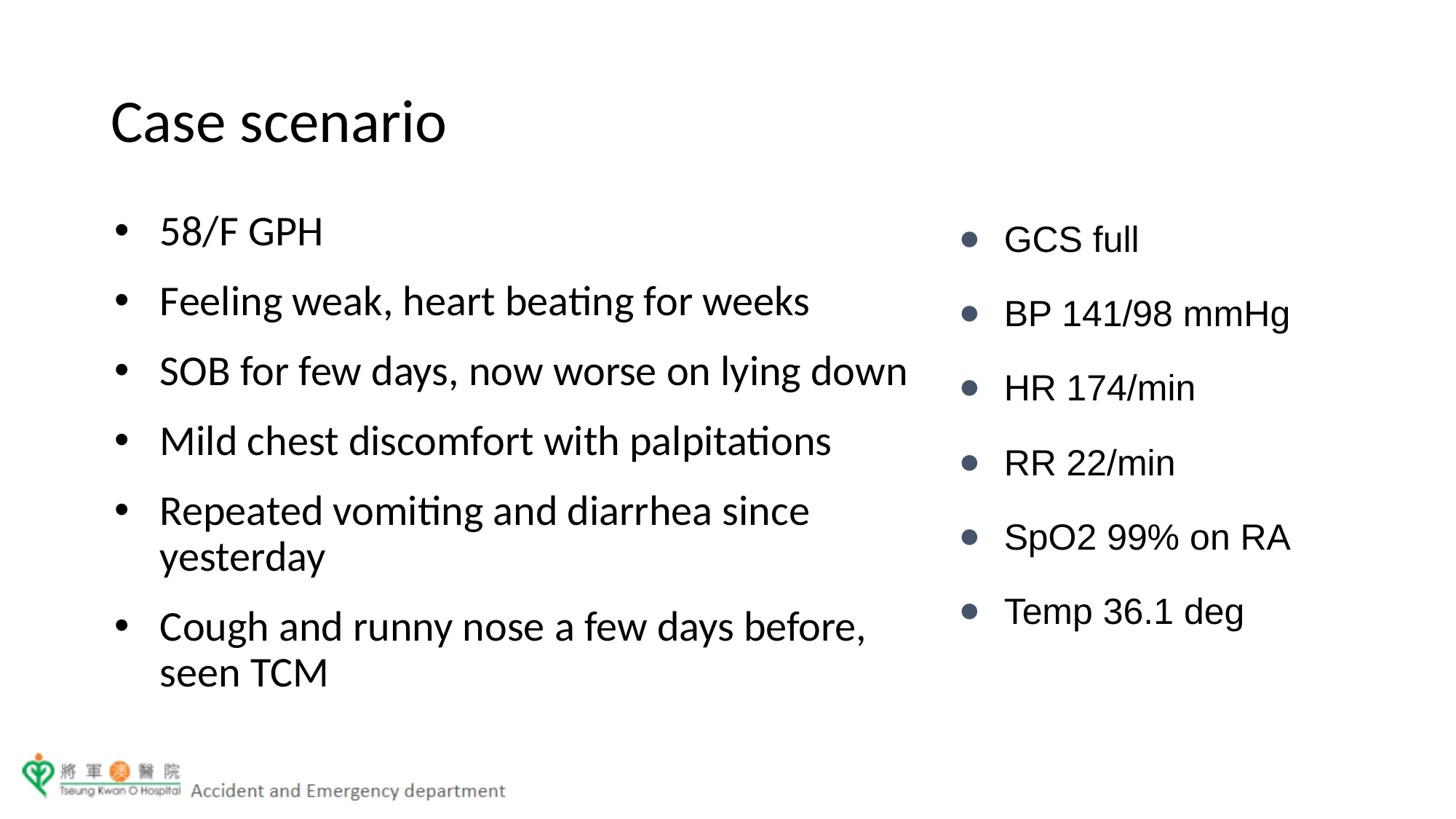

# Case scenario
58/F GPH
Feeling weak, heart beating for weeks
SOB for few days, now worse on lying down
Mild chest discomfort with palpitations
Repeated vomiting and diarrhea since yesterday
Cough and runny nose a few days before, seen TCM

GCS full
BP 141/98 mmHg
HR 174/min
RR 22/min
SpO2 99% on RA
Temp 36.1 deg